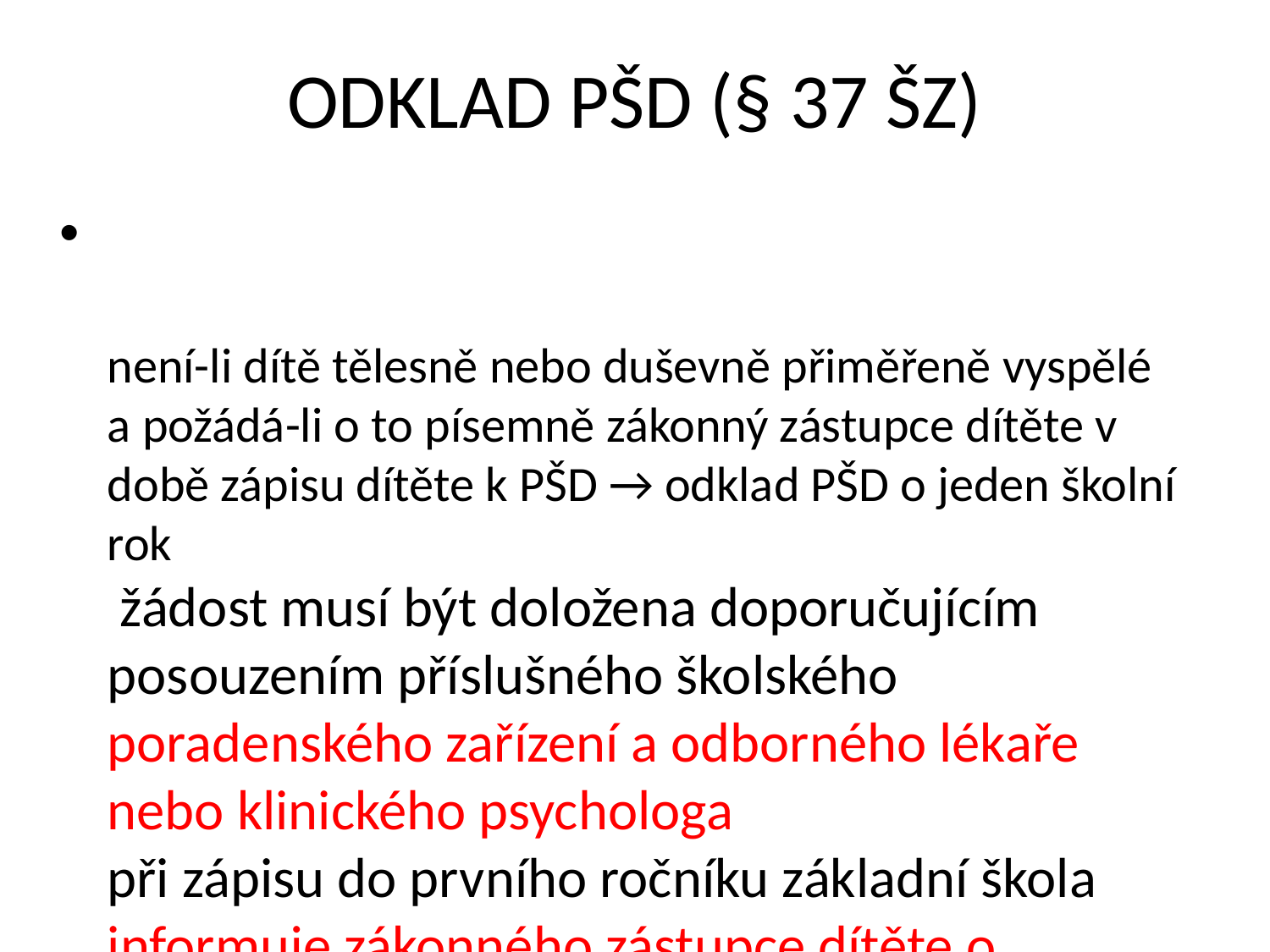

# ODKLAD PŠD (§ 37 ŠZ)
není-li dítě tělesně nebo duševně přiměřeně vyspělé a požádá-li o to písemně zákonný zástupce dítěte v době zápisu dítěte k PŠD → odklad PŠD o jeden školní rok
 žádost musí být doložena doporučujícím posouzením příslušného školského poradenského zařízení a odborného lékaře nebo klinického psychologa
při zápisu do prvního ročníku základní škola informuje zákonného zástupce dítěte o možnosti odkladu PŠD